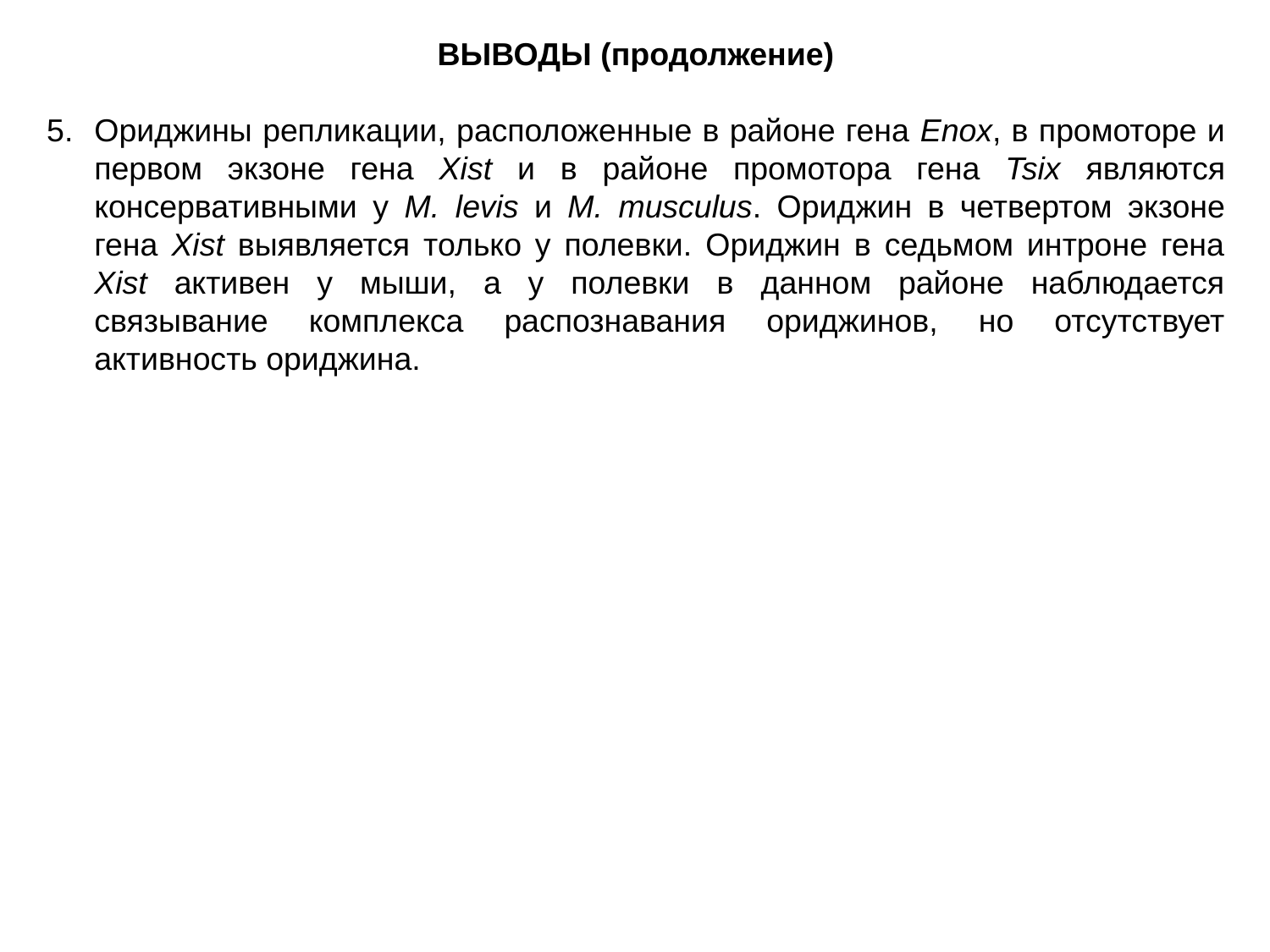

ВЫВОДЫ (продолжение)

Ориджины репликации, расположенные в районе гена Enox, в промоторе и первом экзоне гена Xist и в районе промотора гена Tsix являются консервативными у M. levis и M. musculus. Ориджин в четвертом экзоне гена Xist выявляется только у полевки. Ориджин в седьмом интроне гена Xist активен у мыши, а у полевки в данном районе наблюдается связывание комплекса распознавания ориджинов, но отсутствует активность ориджина.